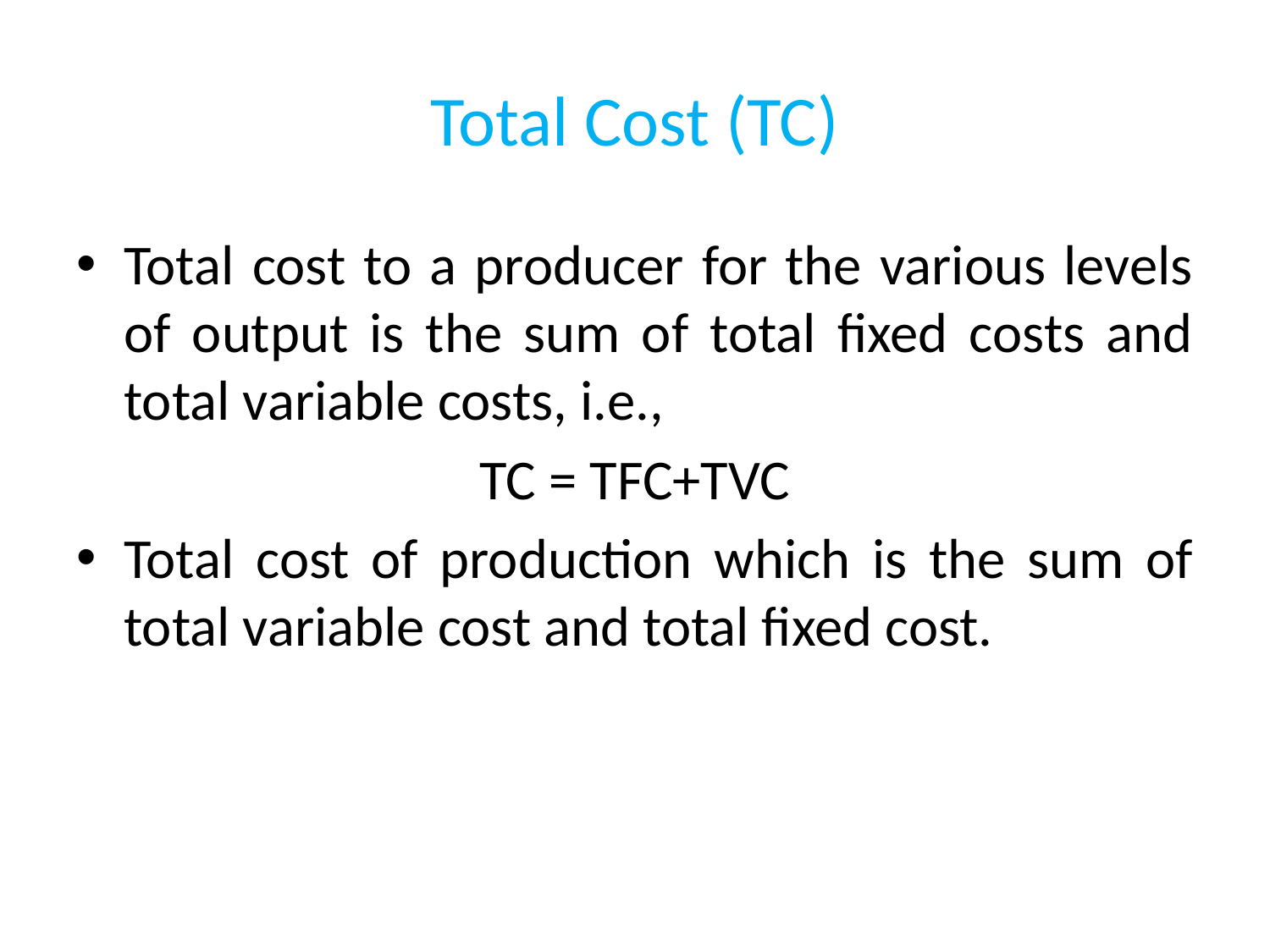

# Total Cost (TC)
Total cost to a producer for the various levels of output is the sum of total fixed costs and total variable costs, i.e.,
TC = TFC+TVC
Total cost of production which is the sum of total variable cost and total fixed cost.